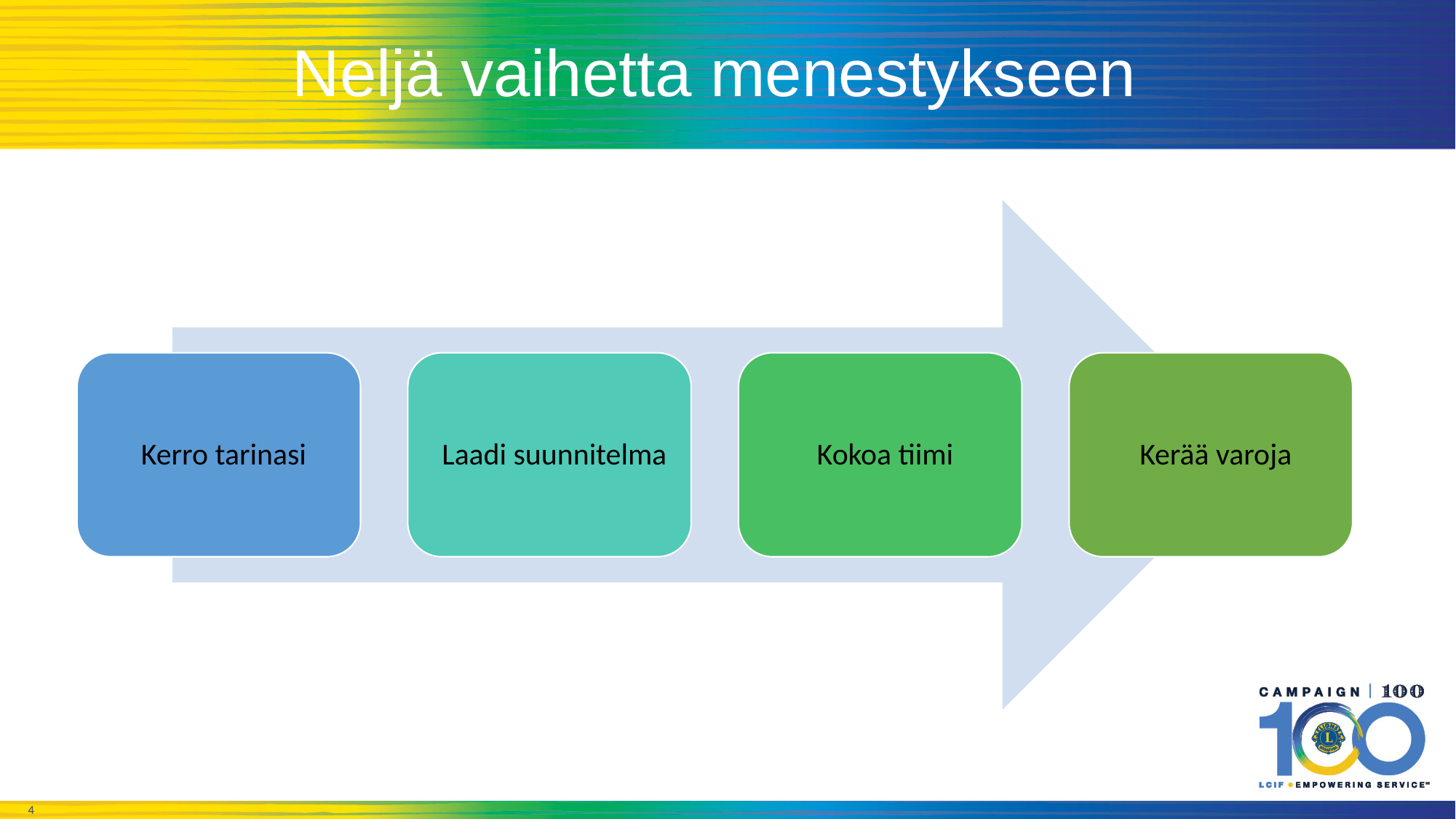

# Neljä vaihetta menestykseen
Kerro tarinasi
Laadi suunnitelma
Kokoa tiimi
Kerää varoja